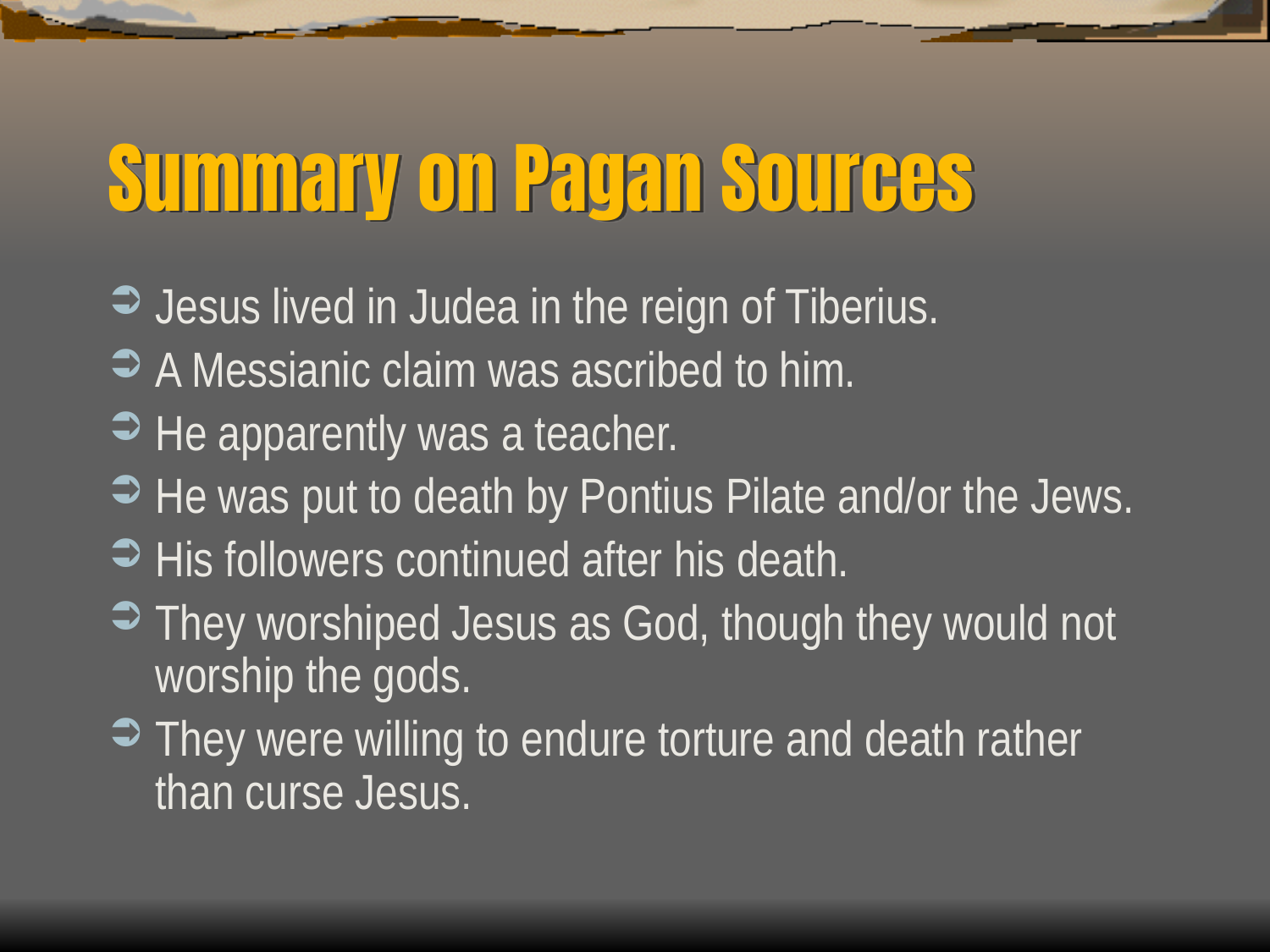

# Summary on Pagan Sources
Jesus lived in Judea in the reign of Tiberius.
A Messianic claim was ascribed to him.
He apparently was a teacher.
He was put to death by Pontius Pilate and/or the Jews.
His followers continued after his death.
They worshiped Jesus as God, though they would not worship the gods.
They were willing to endure torture and death rather than curse Jesus.